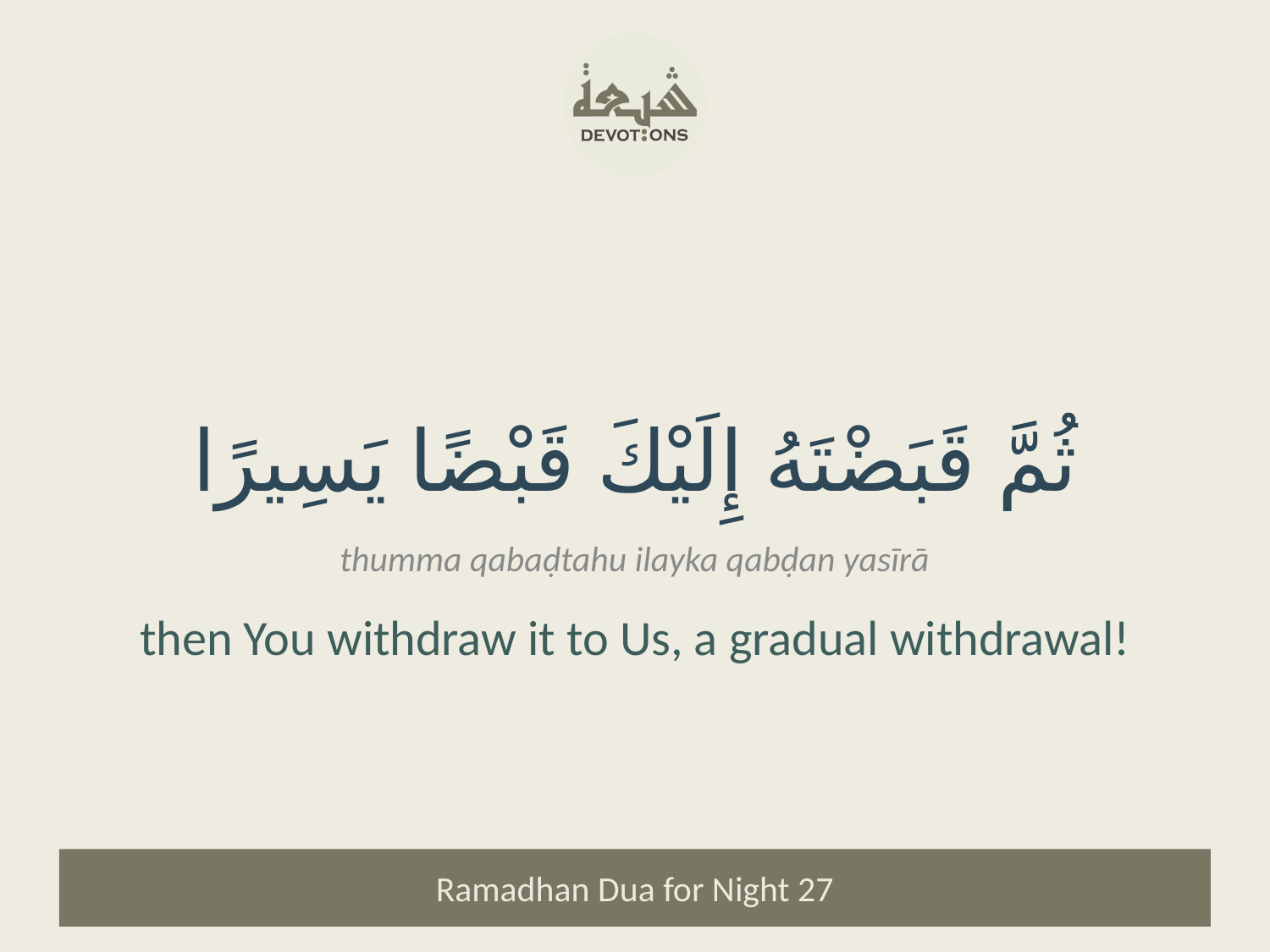

ثُمَّ قَبَضْتَهُ إِلَيْكَ قَبْضًا يَسِيرًا
thumma qabaḍtahu ilayka qabḍan yasīrā
then You withdraw it to Us, a gradual withdrawal!
Ramadhan Dua for Night 27